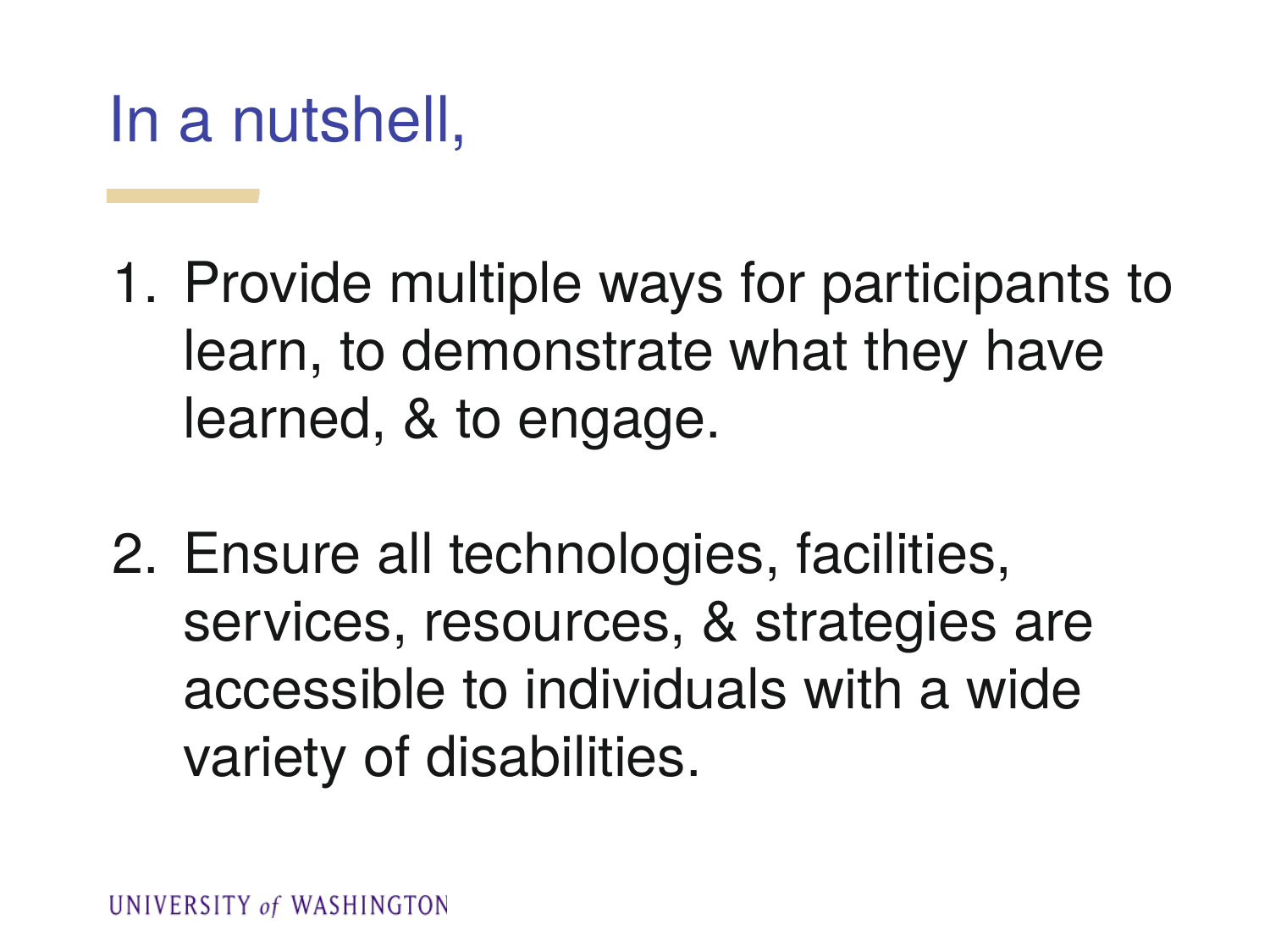

# In a nutshell,
Provide multiple ways for participants to learn, to demonstrate what they have learned, & to engage.
Ensure all technologies, facilities, services, resources, & strategies are accessible to individuals with a wide variety of disabilities.